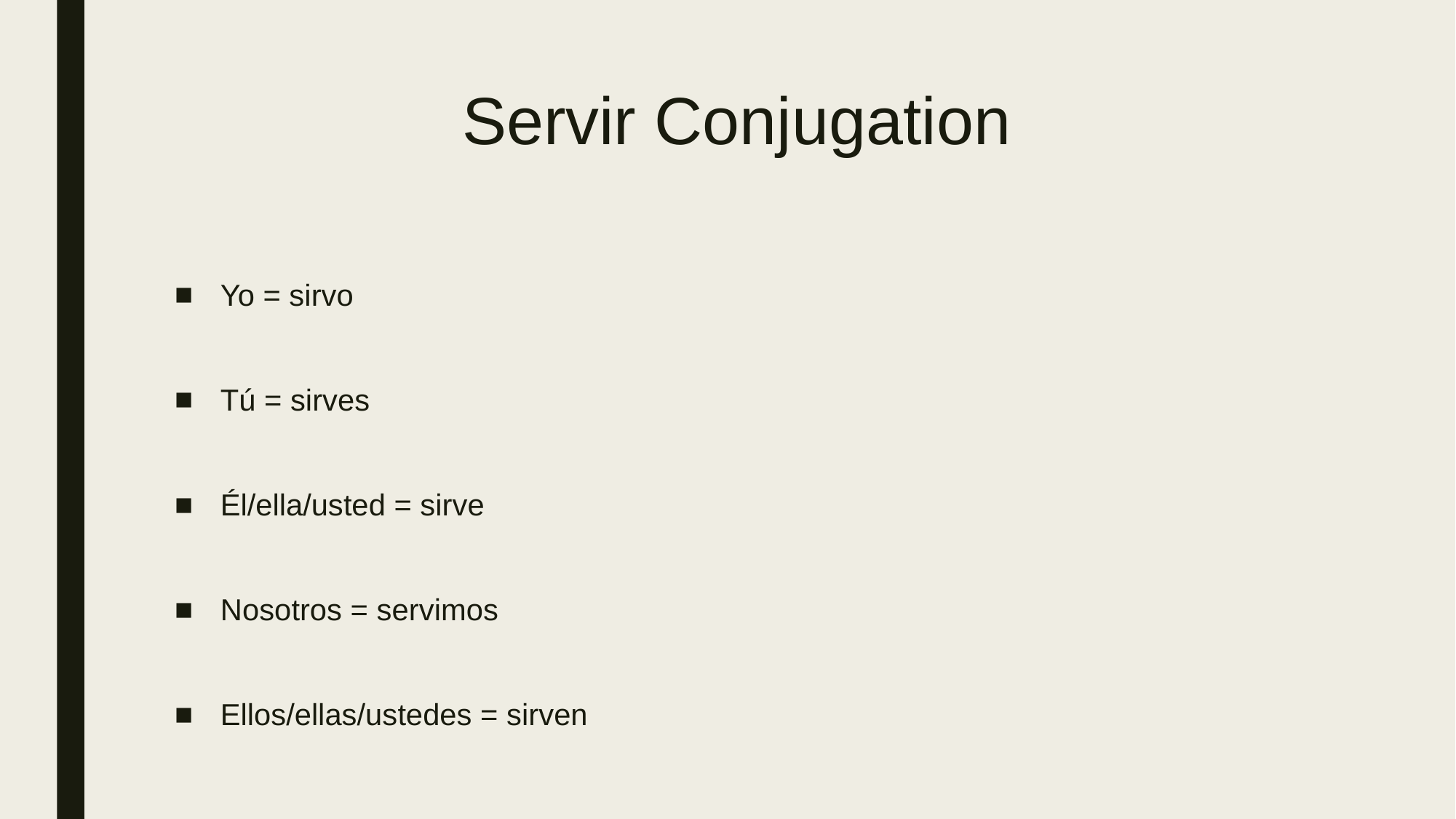

# Servir Conjugation
Yo = sirvo

Tú = sirves

Él/ella/usted = sirve

Nosotros = servimos

Ellos/ellas/ustedes = sirven